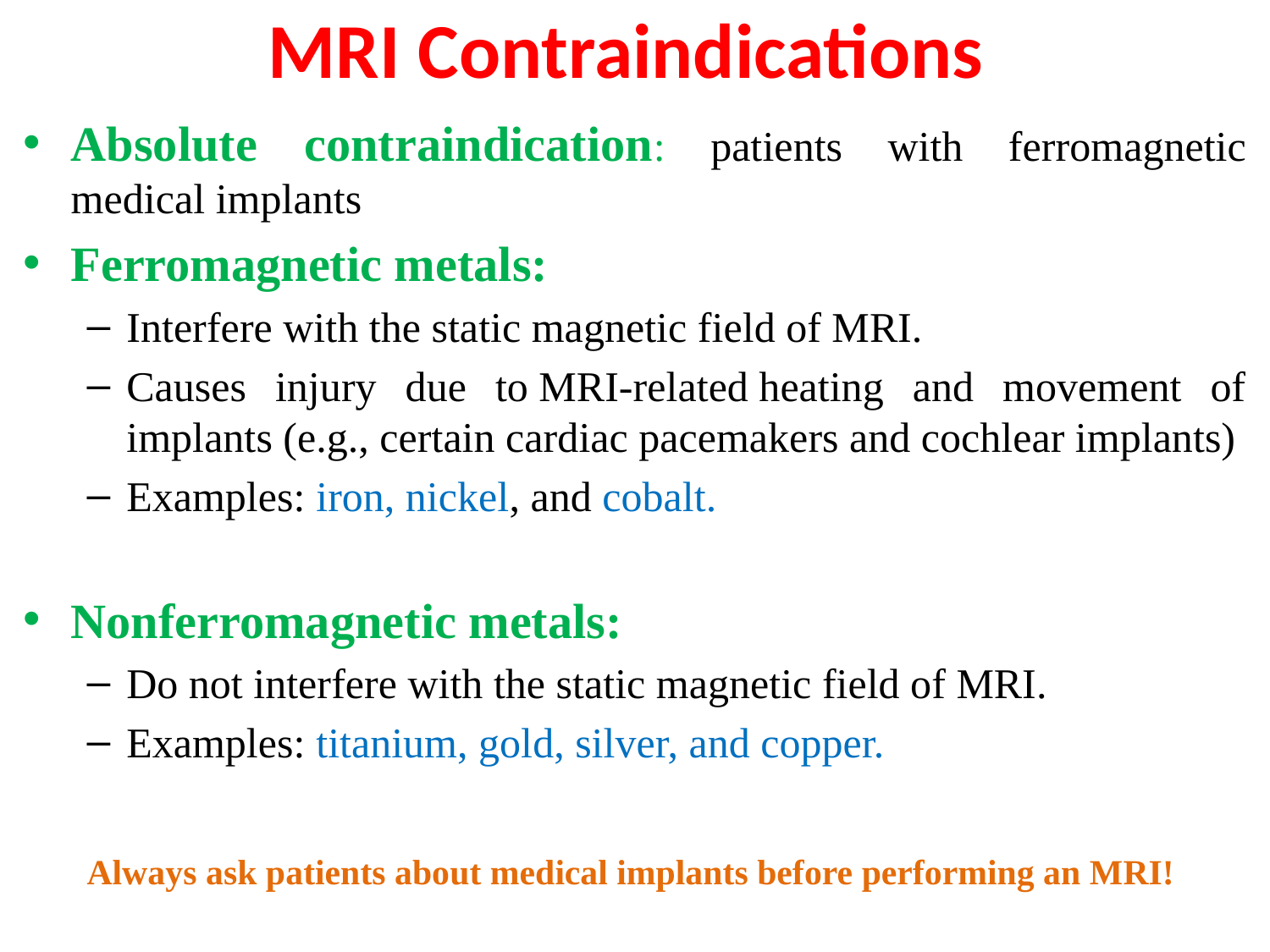

# MRI Contraindications
Absolute contraindication: patients with ferromagnetic medical implants
Ferromagnetic metals:
Interfere with the static magnetic field of MRI.
Causes injury due to MRI-related heating and movement of implants (e.g., certain cardiac pacemakers and cochlear implants)
Examples: iron, nickel, and cobalt.

Nonferromagnetic metals:
Do not interfere with the static magnetic field of MRI.
Examples: titanium, gold, silver, and copper.

Always ask patients about medical implants before performing an MRI!